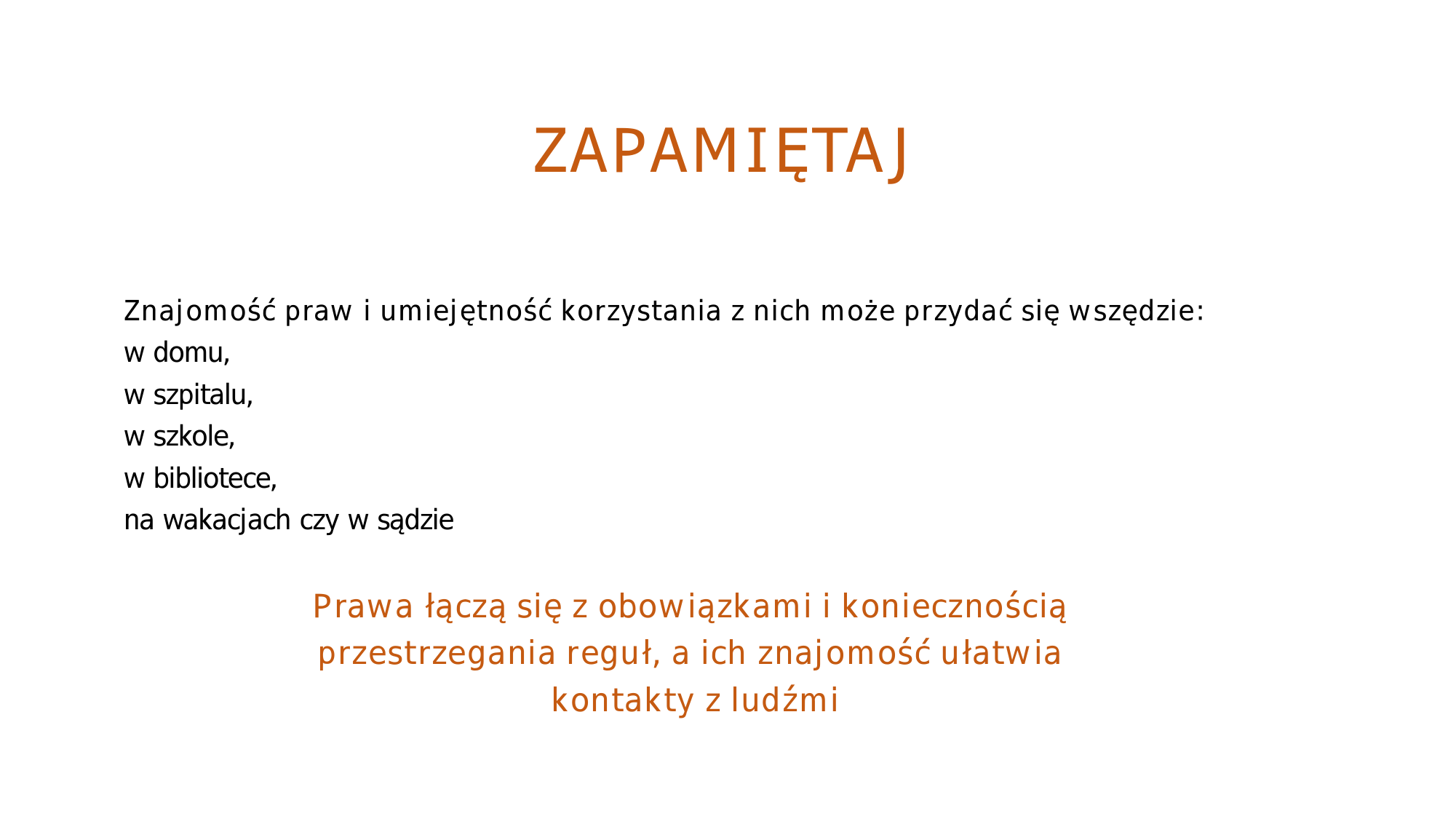

# ZAPAMIĘTAJ
Znajomość praw i umiejętność korzystania z nich może przydać się wszędzie:
w domu,
w szpitalu,
w szkole,
w bibliotece,
na wakacjach czy w sądzie

Prawa łączą się z obowiązkami i koniecznością
przestrzegania reguł, a ich znajomość ułatwia
kontakty z ludźmi